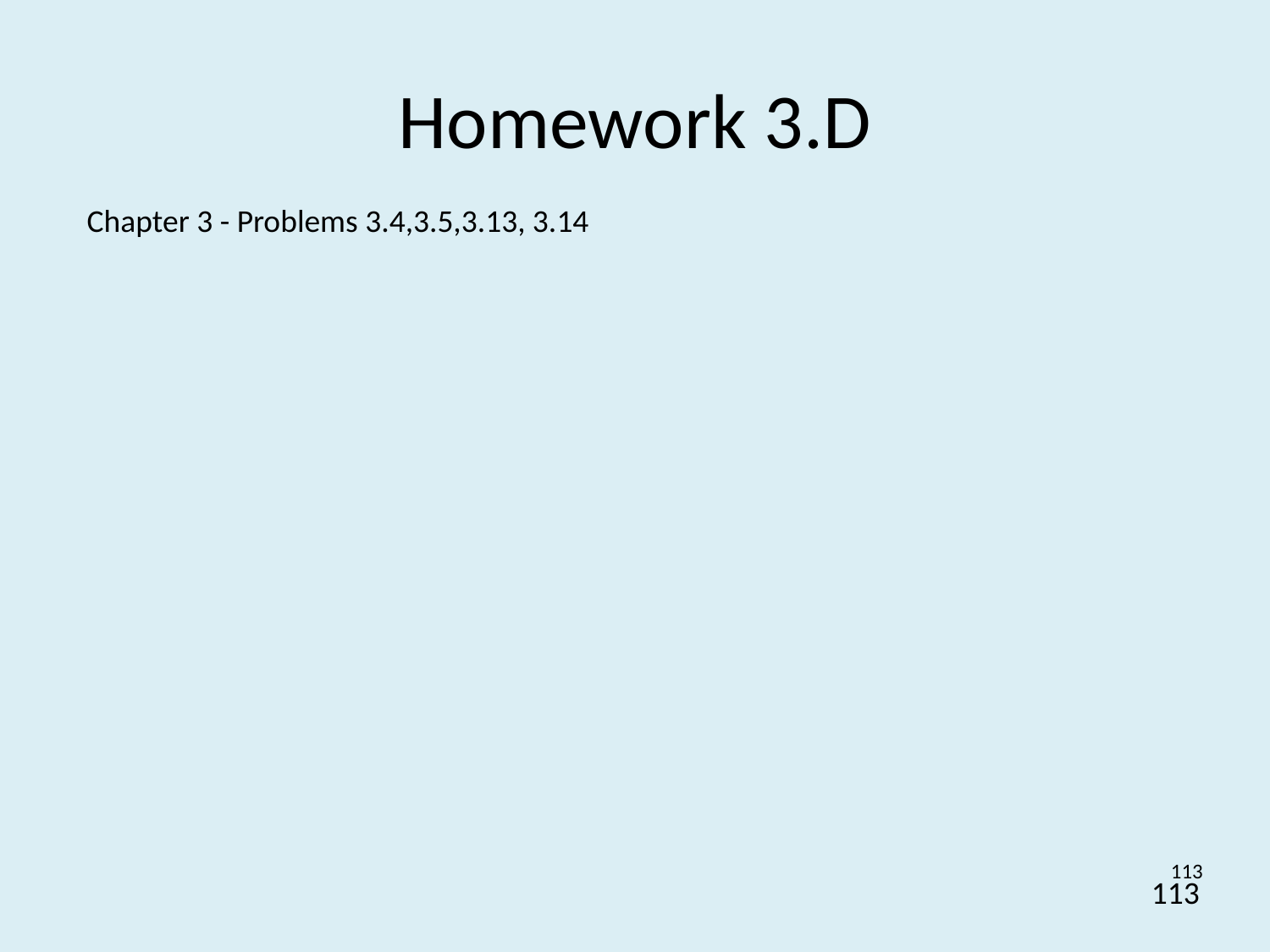

# Homework 3.D
Chapter 3 - Problems 3.4,3.5,3.13, 3.14